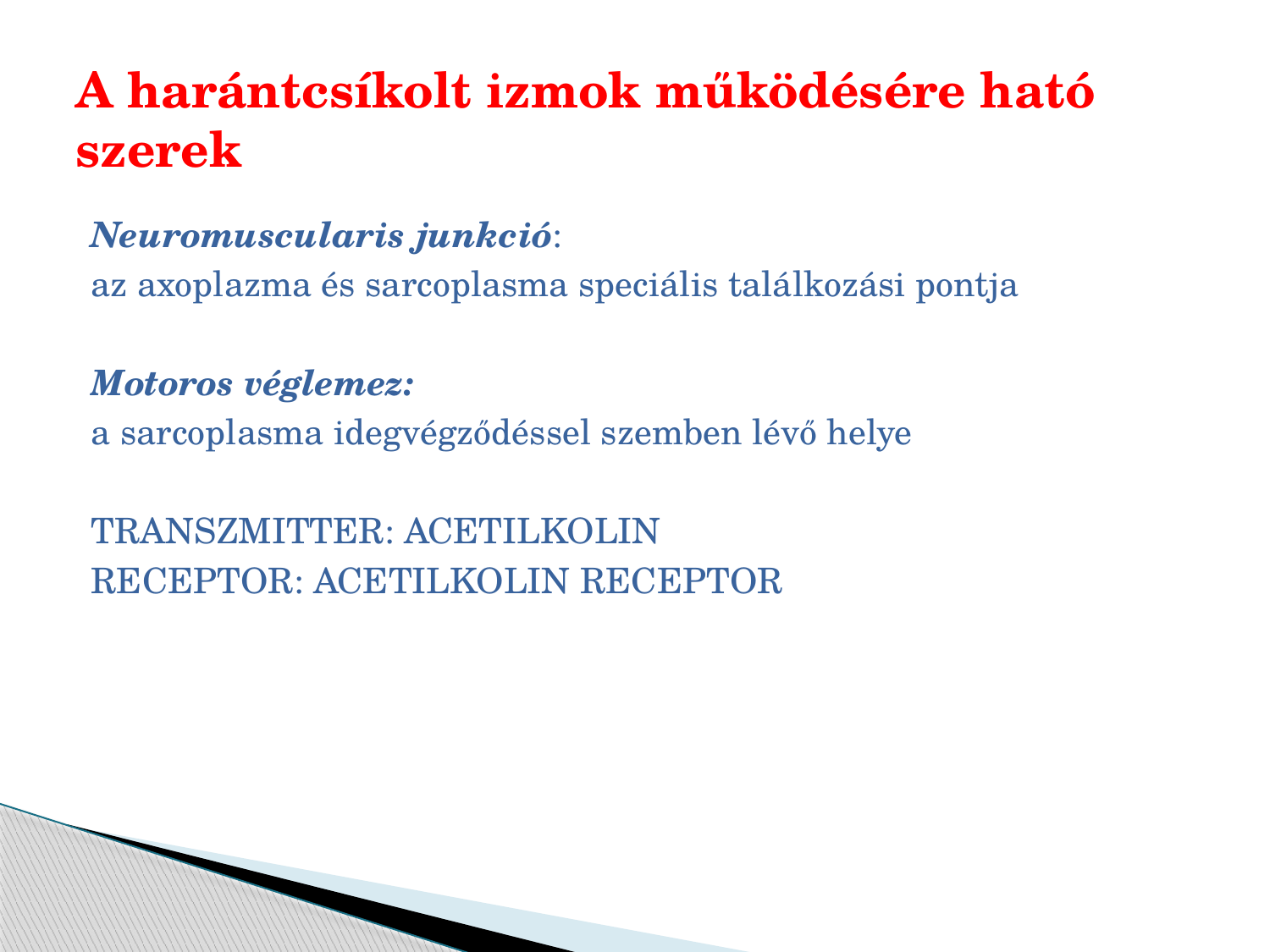

# A harántcsíkolt izmok működésére ható szerek
Neuromuscularis junkció:
az axoplazma és sarcoplasma speciális találkozási pontja

Motoros véglemez:
a sarcoplasma idegvégződéssel szemben lévő helye

TRANSZMITTER: ACETILKOLIN
RECEPTOR: ACETILKOLIN RECEPTOR